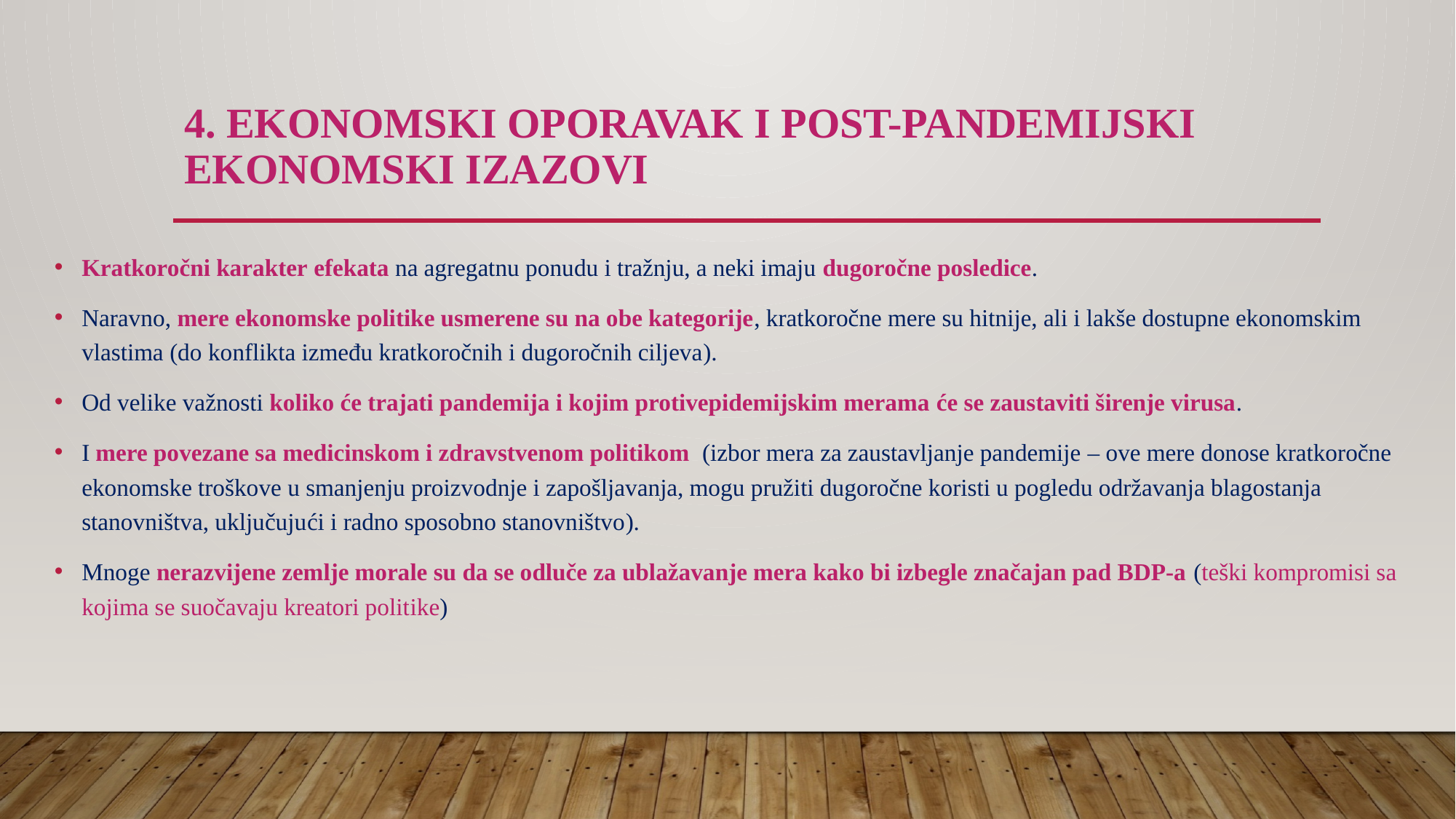

# 4. Ekonomski oporavak i post-pandemijski ekonomski izazovi
Kratkoročni karakter efekata na agregatnu ponudu i tražnju, a neki imaju dugoročne posledice.
Naravno, mere ekonomske politike usmerene su na obe kategorije, kratkoročne mere su hitnije, ali i lakše dostupne ekonomskim vlastima (do konflikta između kratkoročnih i dugoročnih ciljeva).
Od velike važnosti koliko će trajati pandemija i kojim protivepidemijskim merama će se zaustaviti širenje virusa.
I mere povezane sa medicinskom i zdravstvenom politikom  (izbor mera za zaustavljanje pandemije – ove mere donose kratkoročne ekonomske troškove u smanjenju proizvodnje i zapošljavanja, mogu pružiti dugoročne koristi u pogledu održavanja blagostanja stanovništva, uključujući i radno sposobno stanovništvo).
Mnoge nerazvijene zemlje morale su da se odluče za ublažavanje mera kako bi izbegle značajan pad BDP-a (teški kompromisi sa kojima se suočavaju kreatori politike)